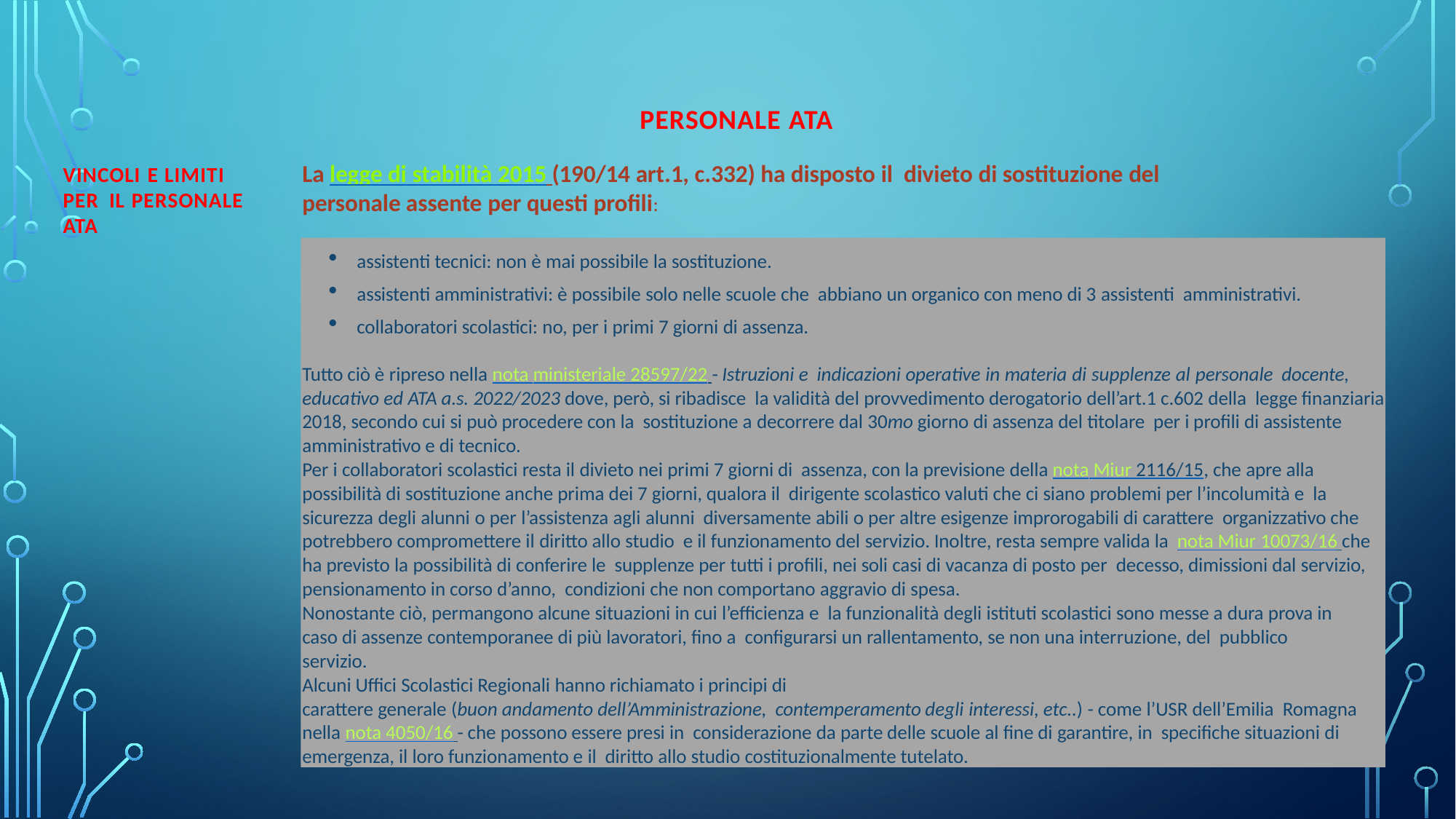

PERSONALE ATA
La legge di stabilità 2015 (190/14 art.1, c.332) ha disposto il  divieto di sostituzione del personale assente per questi profili:
VINCOLI E LIMITI PER  IL PERSONALE ATA
assistenti tecnici: non è mai possibile la sostituzione.
assistenti amministrativi: è possibile solo nelle scuole che  abbiano un organico con meno di 3 assistenti  amministrativi.
collaboratori scolastici: no, per i primi 7 giorni di assenza.

Tutto ciò è ripreso nella nota ministeriale 28597/22 - Istruzioni e  indicazioni operative in materia di supplenze al personale  docente, educativo ed ATA a.s. 2022/2023 dove, però, si ribadisce  la validità del provvedimento derogatorio dell’art.1 c.602 della  legge finanziaria 2018, secondo cui si può procedere con la  sostituzione a decorrere dal 30mo giorno di assenza del titolare  per i profili di assistente amministrativo e di tecnico.
Per i collaboratori scolastici resta il divieto nei primi 7 giorni di  assenza, con la previsione della nota Miur 2116/15, che apre alla
possibilità di sostituzione anche prima dei 7 giorni, qualora il  dirigente scolastico valuti che ci siano problemi per l’incolumità e  la sicurezza degli alunni o per l’assistenza agli alunni  diversamente abili o per altre esigenze improrogabili di carattere  organizzativo che potrebbero compromettere il diritto allo studio  e il funzionamento del servizio. Inoltre, resta sempre valida la  nota Miur 10073/16 che ha previsto la possibilità di conferire le  supplenze per tutti i profili, nei soli casi di vacanza di posto per  decesso, dimissioni dal servizio, pensionamento in corso d’anno,  condizioni che non comportano aggravio di spesa.
Nonostante ciò, permangono alcune situazioni in cui l’efficienza e  la funzionalità degli istituti scolastici sono messe a dura prova in
caso di assenze contemporanee di più lavoratori, fino a  configurarsi un rallentamento, se non una interruzione, del  pubblico servizio.
Alcuni Uffici Scolastici Regionali hanno richiamato i principi di
carattere generale (buon andamento dell’Amministrazione,  contemperamento degli interessi, etc..) - come l’USR dell’Emilia  Romagna nella nota 4050/16 - che possono essere presi in  considerazione da parte delle scuole al fine di garantire, in  specifiche situazioni di emergenza, il loro funzionamento e il  diritto allo studio costituzionalmente tutelato.